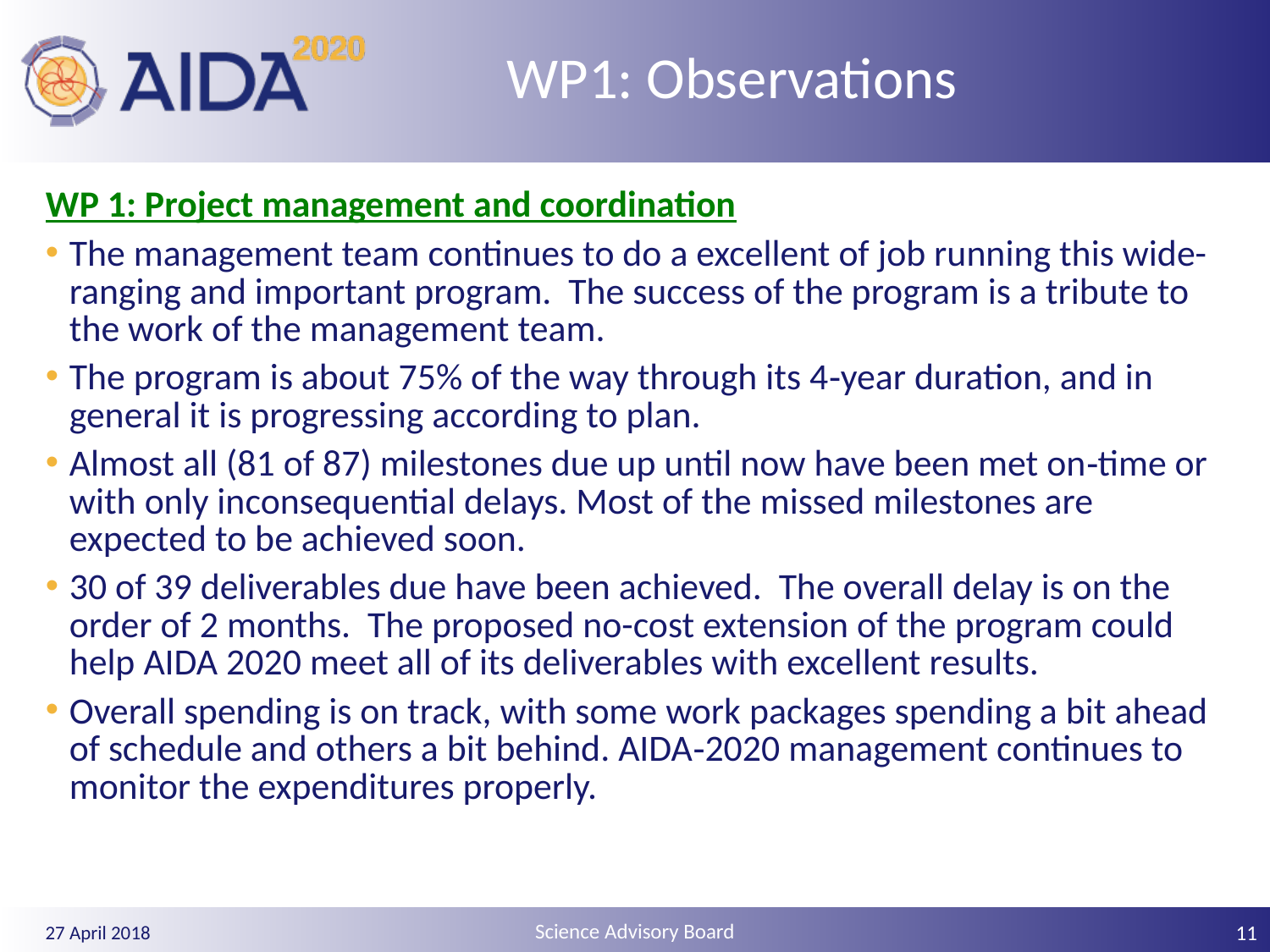

# WP1: Observations
WP 1: Project management and coordination
The management team continues to do a excellent of job running this wide-ranging and important program.  The success of the program is a tribute to the work of the management team.
The program is about 75% of the way through its 4‐year duration, and in general it is progressing according to plan.
Almost all (81 of 87) milestones due up until now have been met on‐time or with only inconsequential delays. Most of the missed milestones are expected to be achieved soon.
30 of 39 deliverables due have been achieved.  The overall delay is on the order of 2 months.  The proposed no-cost extension of the program could help AIDA 2020 meet all of its deliverables with excellent results.
Overall spending is on track, with some work packages spending a bit ahead of schedule and others a bit behind. AIDA‐2020 management continues to monitor the expenditures properly.
11
27 April 2018
Science Advisory Board